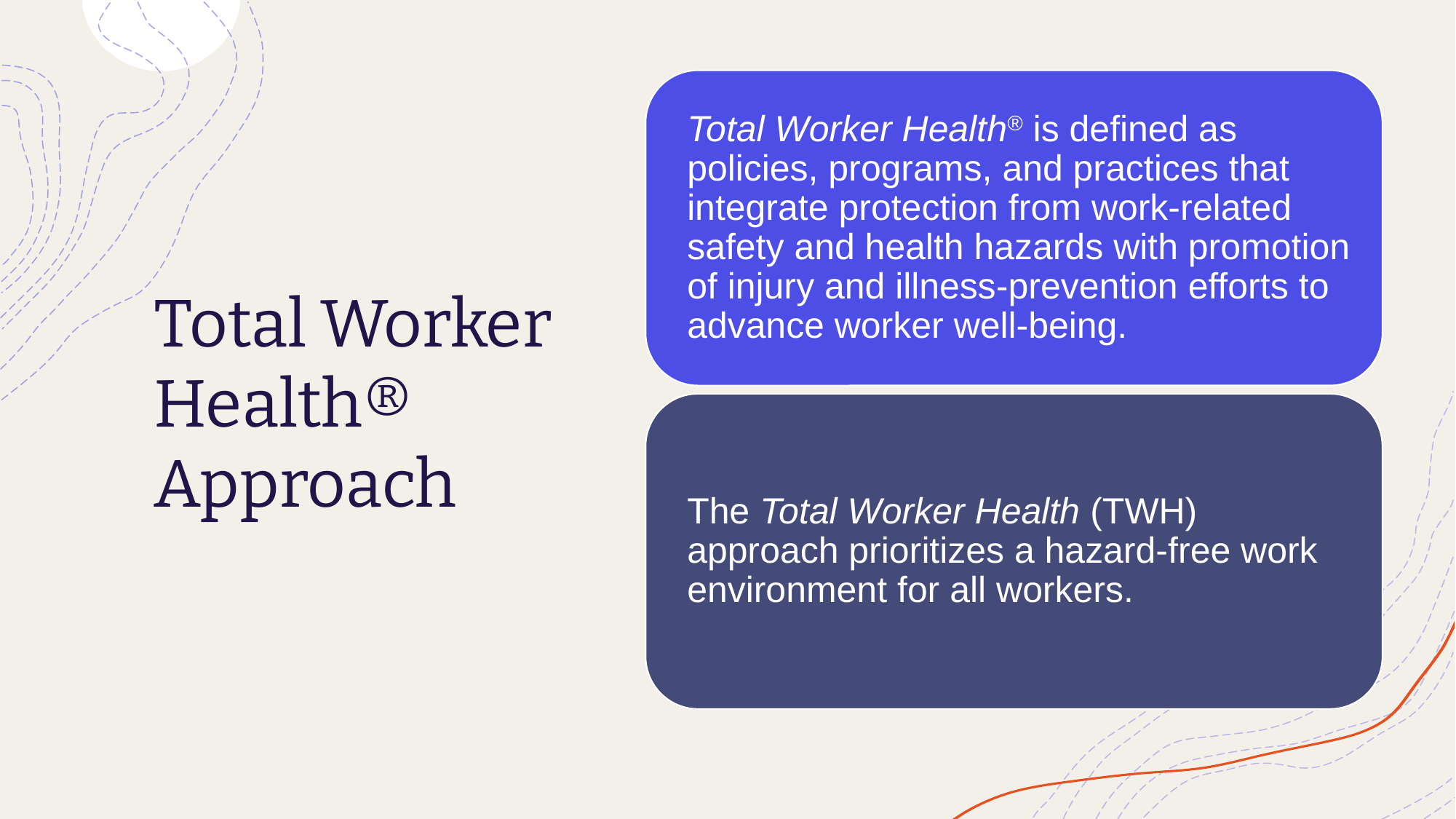

Total Worker Health® is defined as policies, programs, and practices that integrate protection from work-related safety and health hazards with promotion of injury and illness-prevention efforts to advance worker well-being.
The Total Worker Health (TWH) approach prioritizes a hazard-free work environment for all workers.
# Total Worker Health® Approach